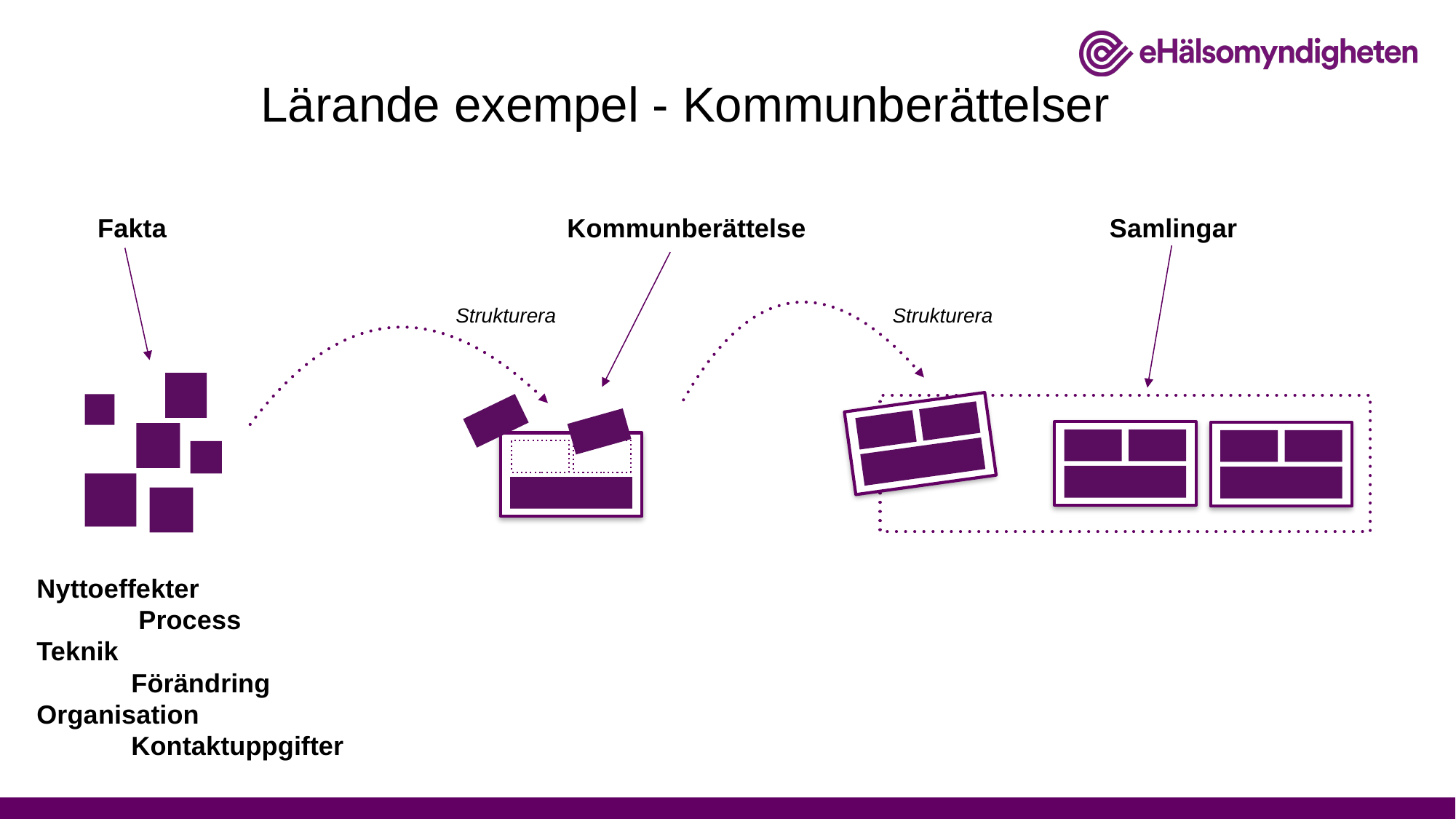

# Lärande exempel - Kommunberättelser
Fakta
Strukturera

Strukturera

Samlingar
Kommunberättelse
Nyttoeffekter
              Process
Teknik
             Förändring
Organisation
             Kontaktuppgifter